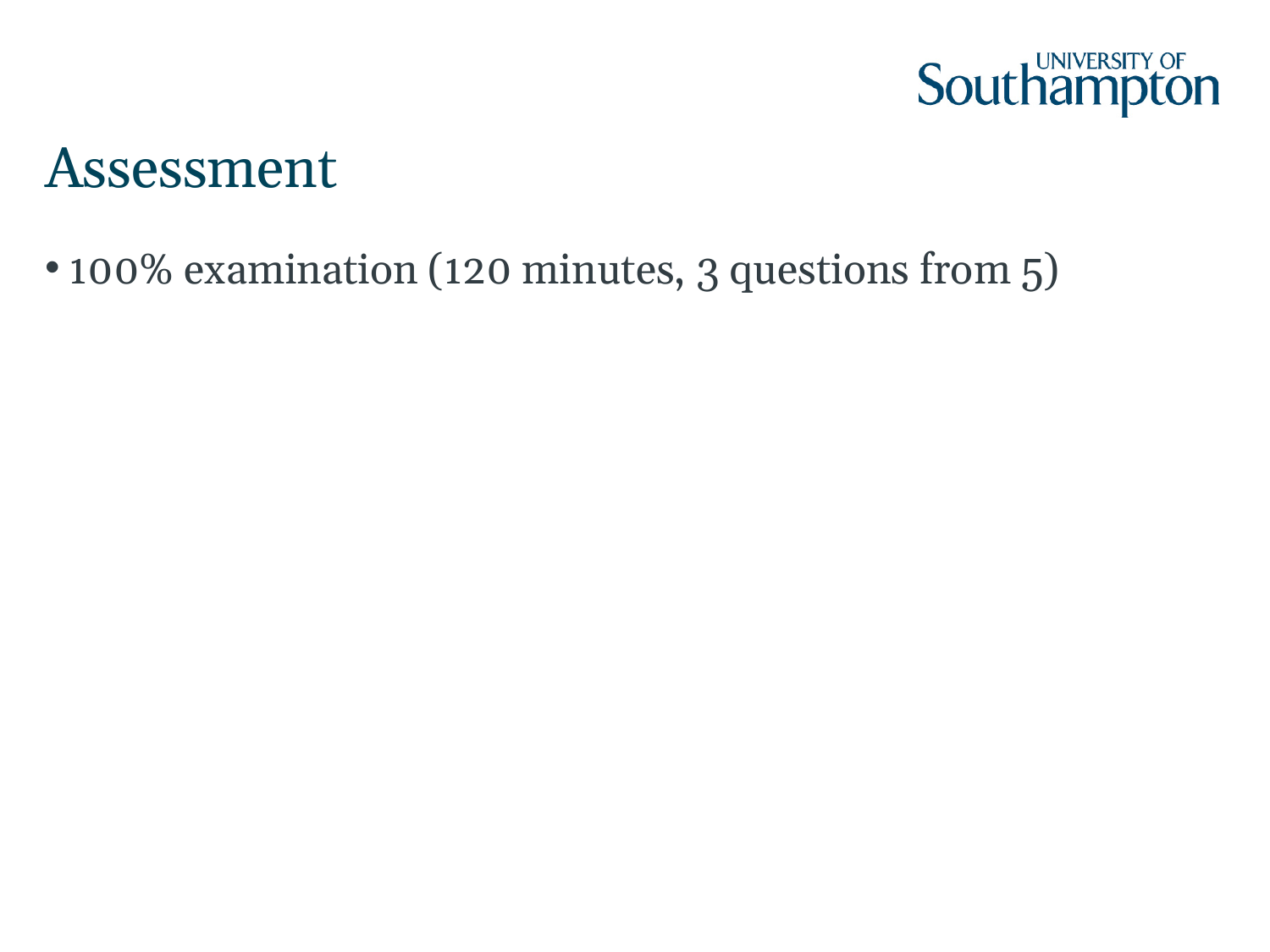

# Assessment
100% examination (120 minutes, 3 questions from 5)